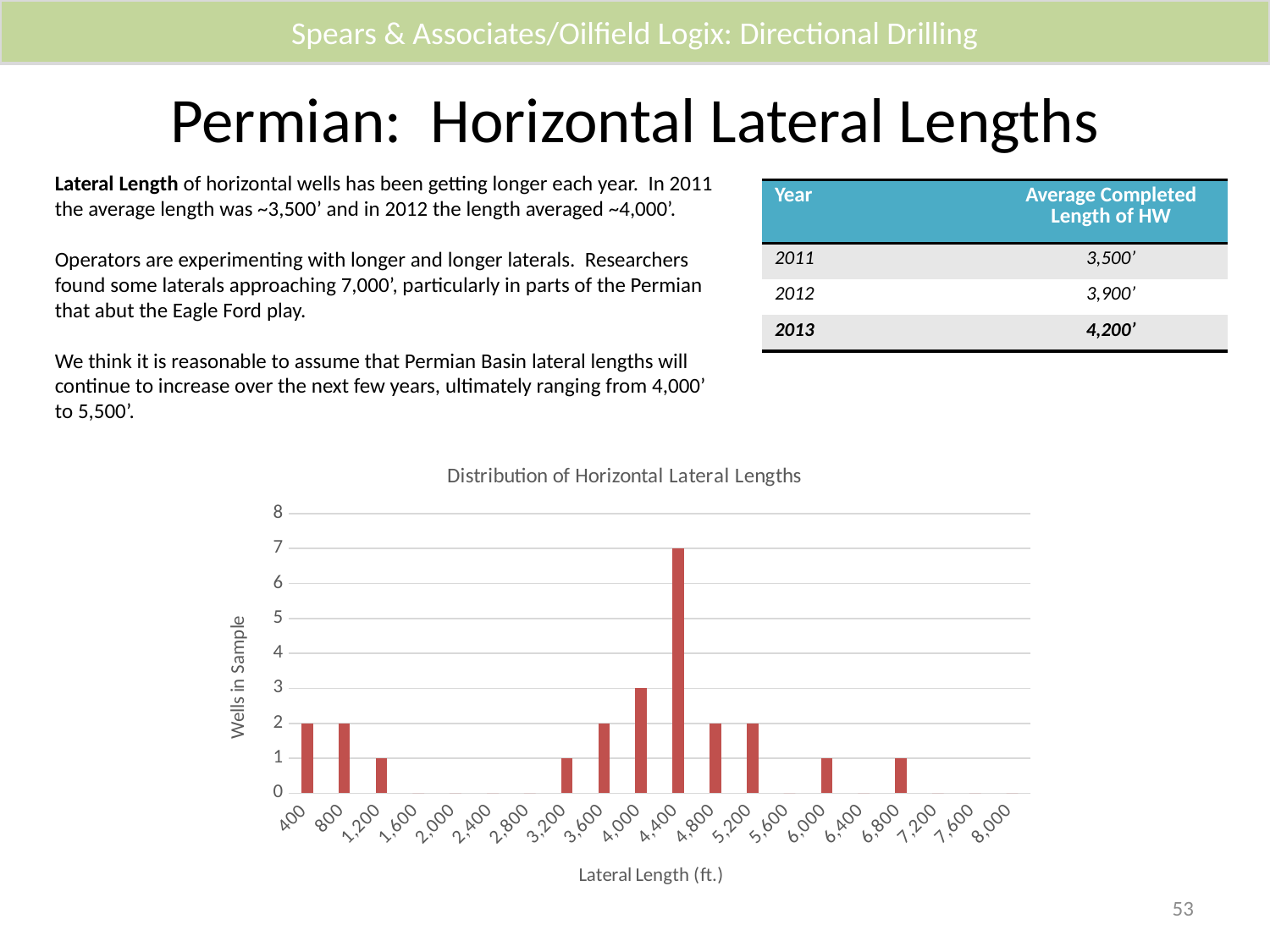

Spears & Associates/Oilfield Logix: Directional Drilling
# Permian:  Horizontal Lateral Lengths
Lateral Length of horizontal wells has been getting longer each year.  In 2011 the average length was ~3,500’ and in 2012 the length averaged ~4,000’.

Operators are experimenting with longer and longer laterals.  Researchers found some laterals approaching 7,000’, particularly in parts of the Permian that abut the Eagle Ford play.

We think it is reasonable to assume that Permian Basin lateral lengths will continue to increase over the next few years, ultimately ranging from 4,000’ to 5,500’.
| Year | Average Completed Length of HW |
| --- | --- |
| 2011 | 3,500’ |
| 2012 | 3,900’ |
| 2013 | 4,200’ |

### Chart: Distribution of Horizontal Lateral Lengths

| Category | Series 1 |
|---|---|
| 400 | 2.0 |
| 800 | 2.0 |
| 1200 | 1.0 |
| 1600 | 0.0 |
| 2000 | 0.0 |
| 2400 | 0.0 |
| 2800 | 0.0 |
| 3200 | 1.0 |
| 3600 | 2.0 |
| 4000 | 3.0 |
| 4400 | 7.0 |
| 4800 | 2.0 |
| 5200 | 2.0 |
| 5600 | 0.0 |
| 6000 | 1.0 |
| 6400 | 0.0 |
| 6800 | 1.0 |
| 7200 | 0.0 |
| 7600 | 0.0 |
| 8000 | 0.0 |
53